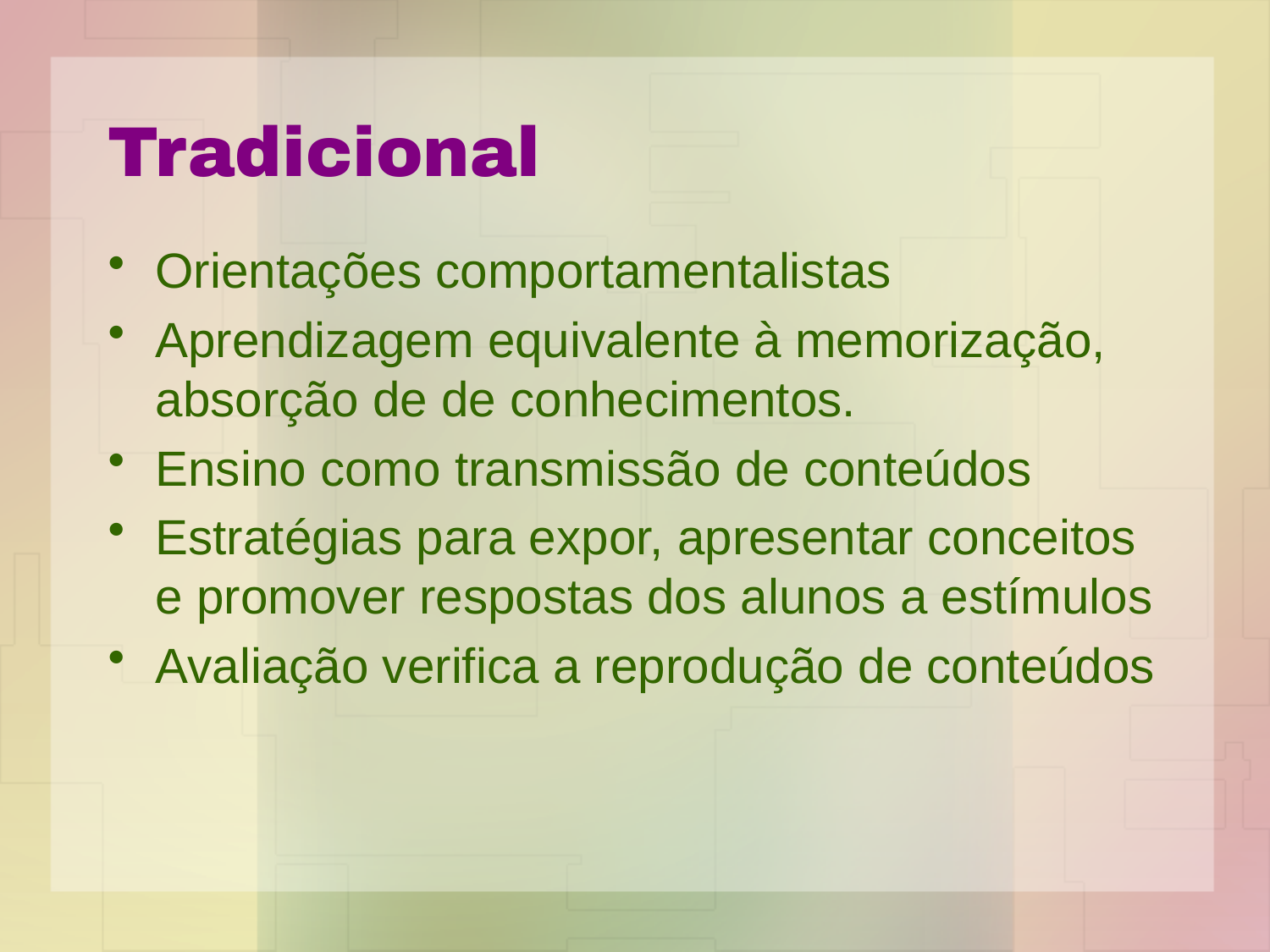

# Tradicional
Orientações comportamentalistas
Aprendizagem equivalente à memorização, absorção de de conhecimentos.
Ensino como transmissão de conteúdos
Estratégias para expor, apresentar conceitos e promover respostas dos alunos a estímulos
Avaliação verifica a reprodução de conteúdos